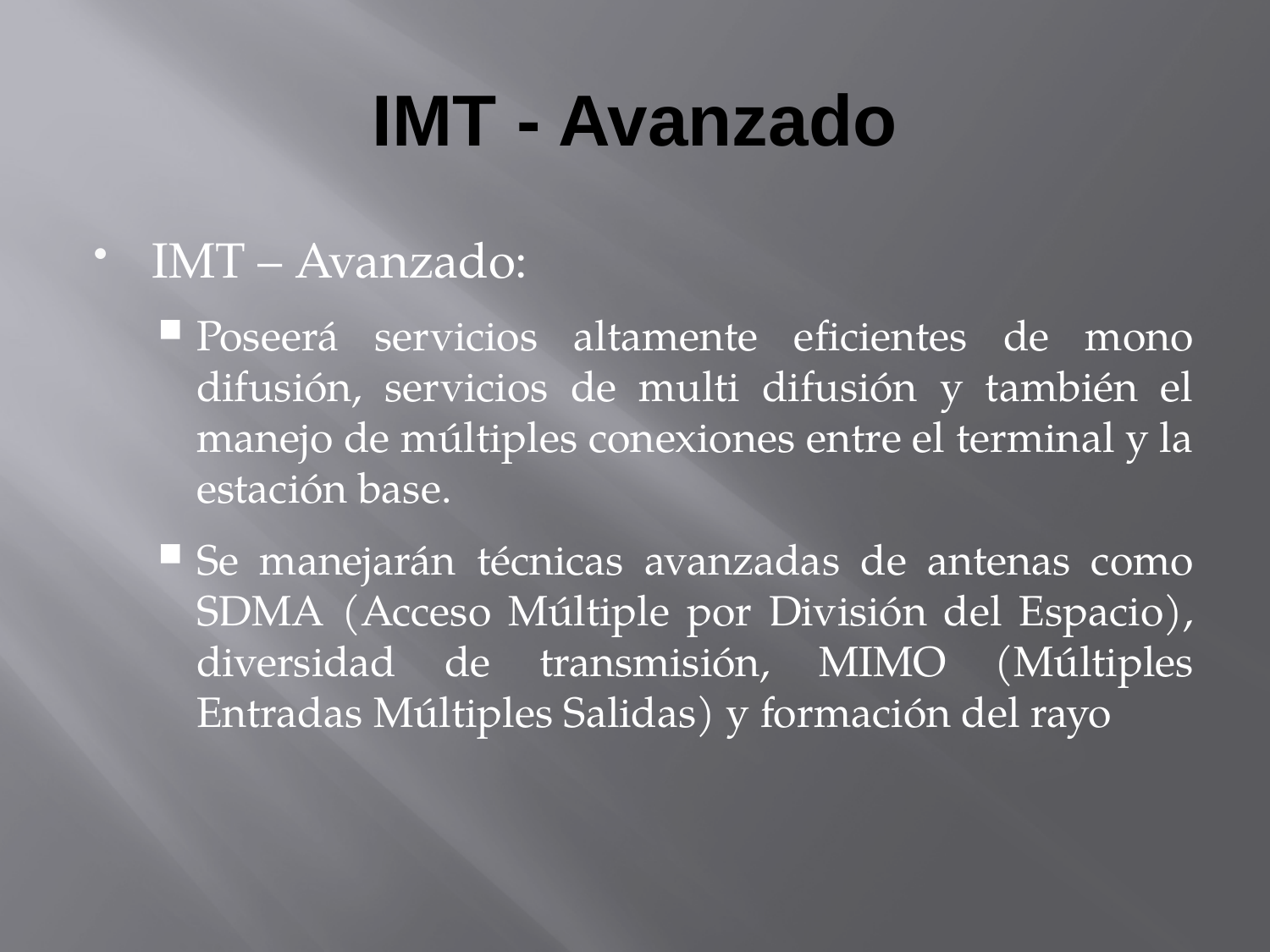

# IMT - Avanzado
IMT – Avanzado:
Poseerá servicios altamente eficientes de mono difusión, servicios de multi difusión y también el manejo de múltiples conexiones entre el terminal y la estación base.
Se manejarán técnicas avanzadas de antenas como SDMA (Acceso Múltiple por División del Espacio), diversidad de transmisión, MIMO (Múltiples Entradas Múltiples Salidas) y formación del rayo